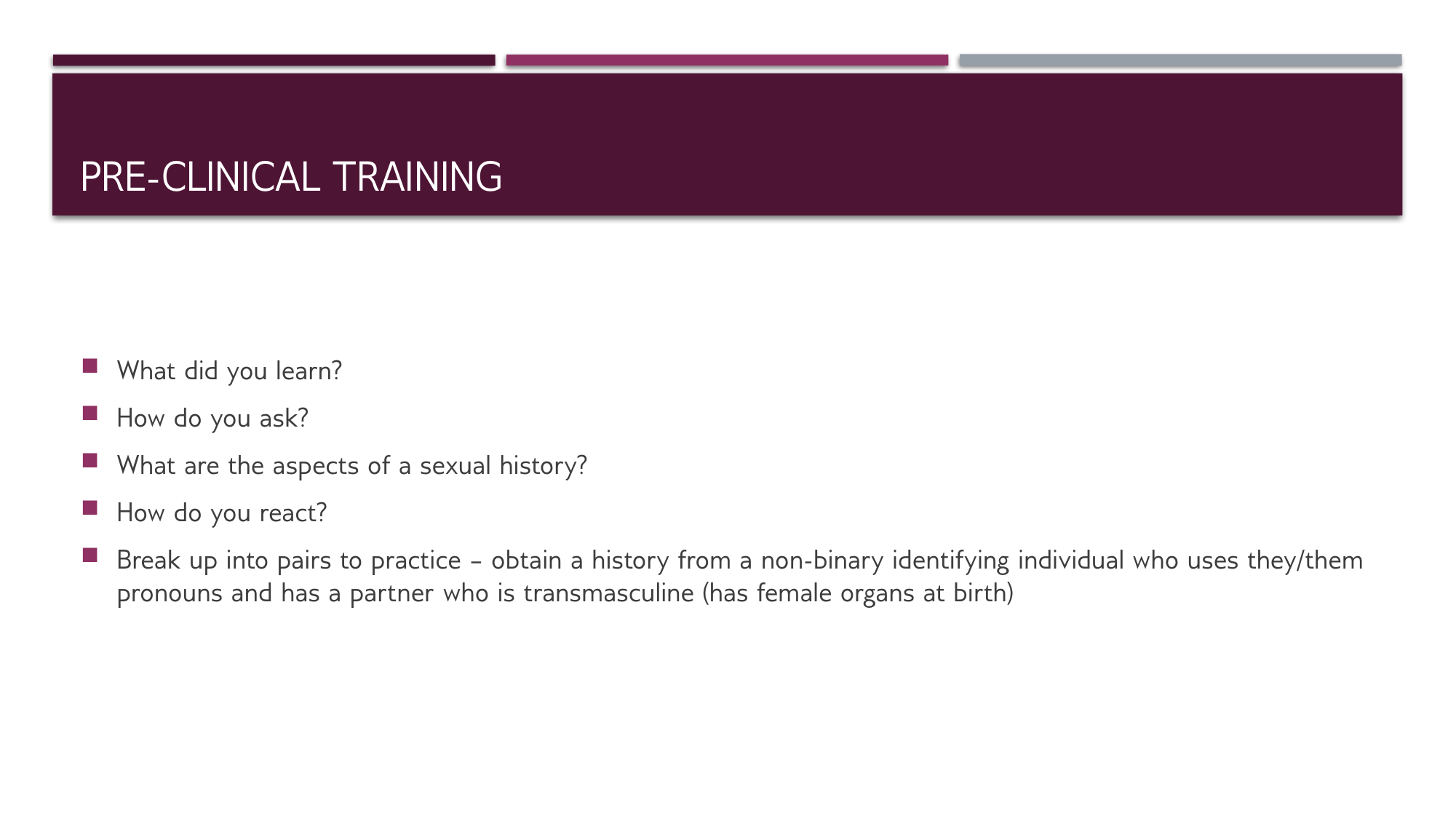

# Pre-Clinical Training
What did you learn?
How do you ask?
What are the aspects of a sexual history?
How do you react?
Break up into pairs to practice – obtain a history from a non-binary identifying individual who uses they/them pronouns and has a partner who is transmasculine (has female organs at birth)